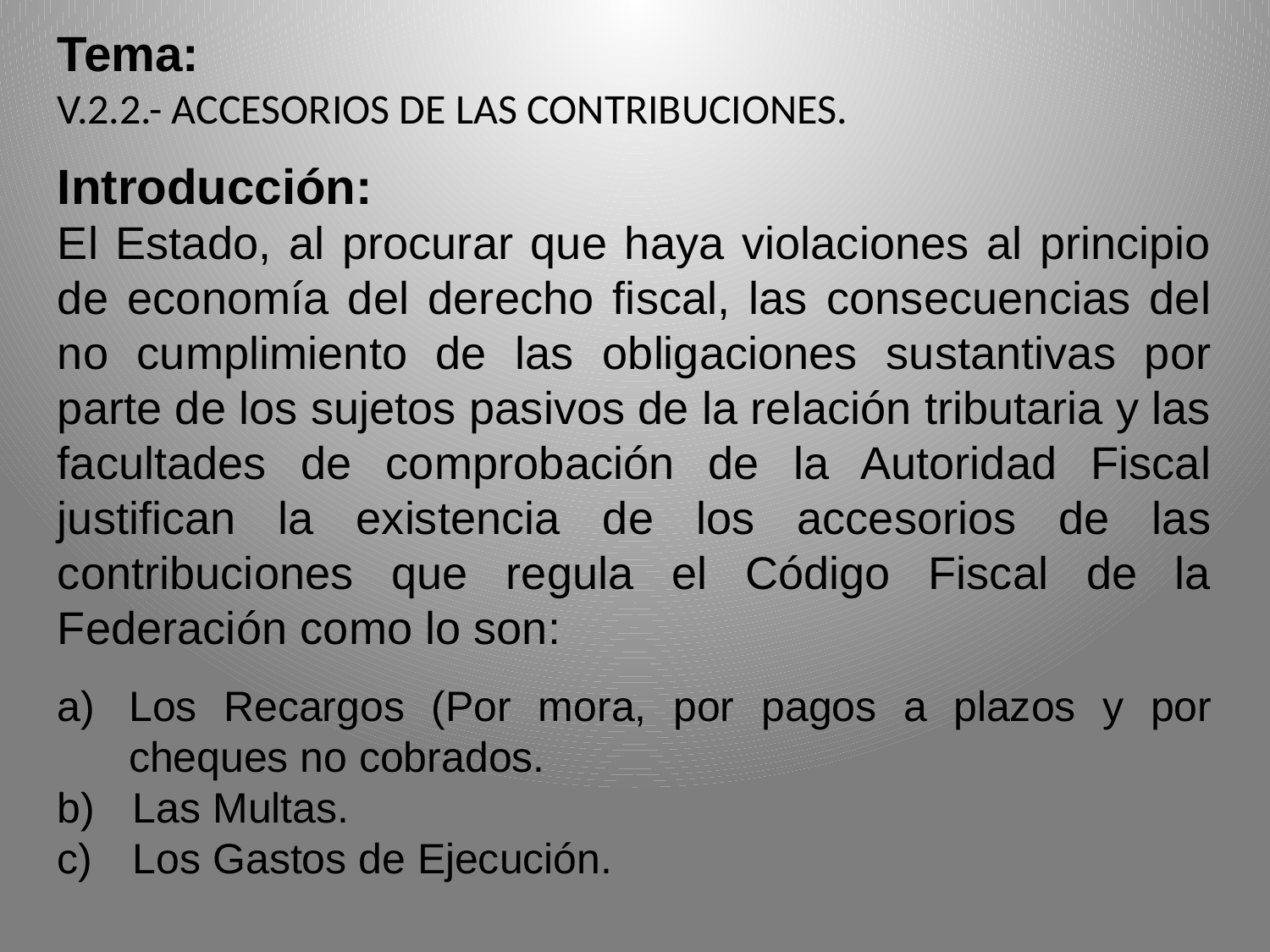

Tema:
V.2.2.- ACCESORIOS DE LAS CONTRIBUCIONES.

Introducción:
El Estado, al procurar que haya violaciones al principio de economía del derecho fiscal, las consecuencias del no cumplimiento de las obligaciones sustantivas por parte de los sujetos pasivos de la relación tributaria y las facultades de comprobación de la Autoridad Fiscal justifican la existencia de los accesorios de las contribuciones que regula el Código Fiscal de la Federación como lo son:

Los Recargos (Por mora, por pagos a plazos y por cheques no cobrados.
 Las Multas.
 Los Gastos de Ejecución.